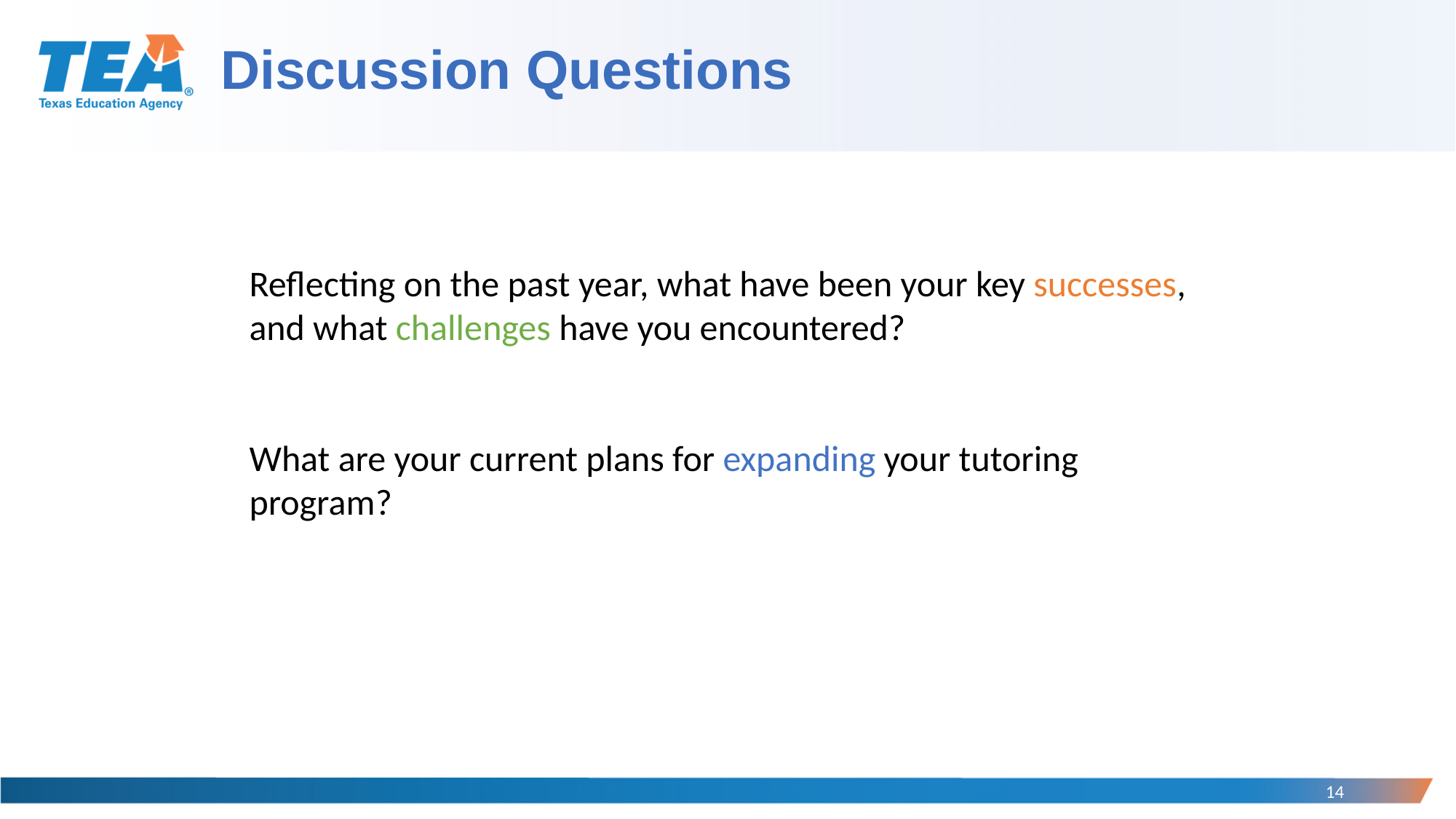

# Discussion Questions

Reflecting on the past year, what have been your key successes, and what challenges have you encountered?

What are your current plans for expanding your tutoring program?

14